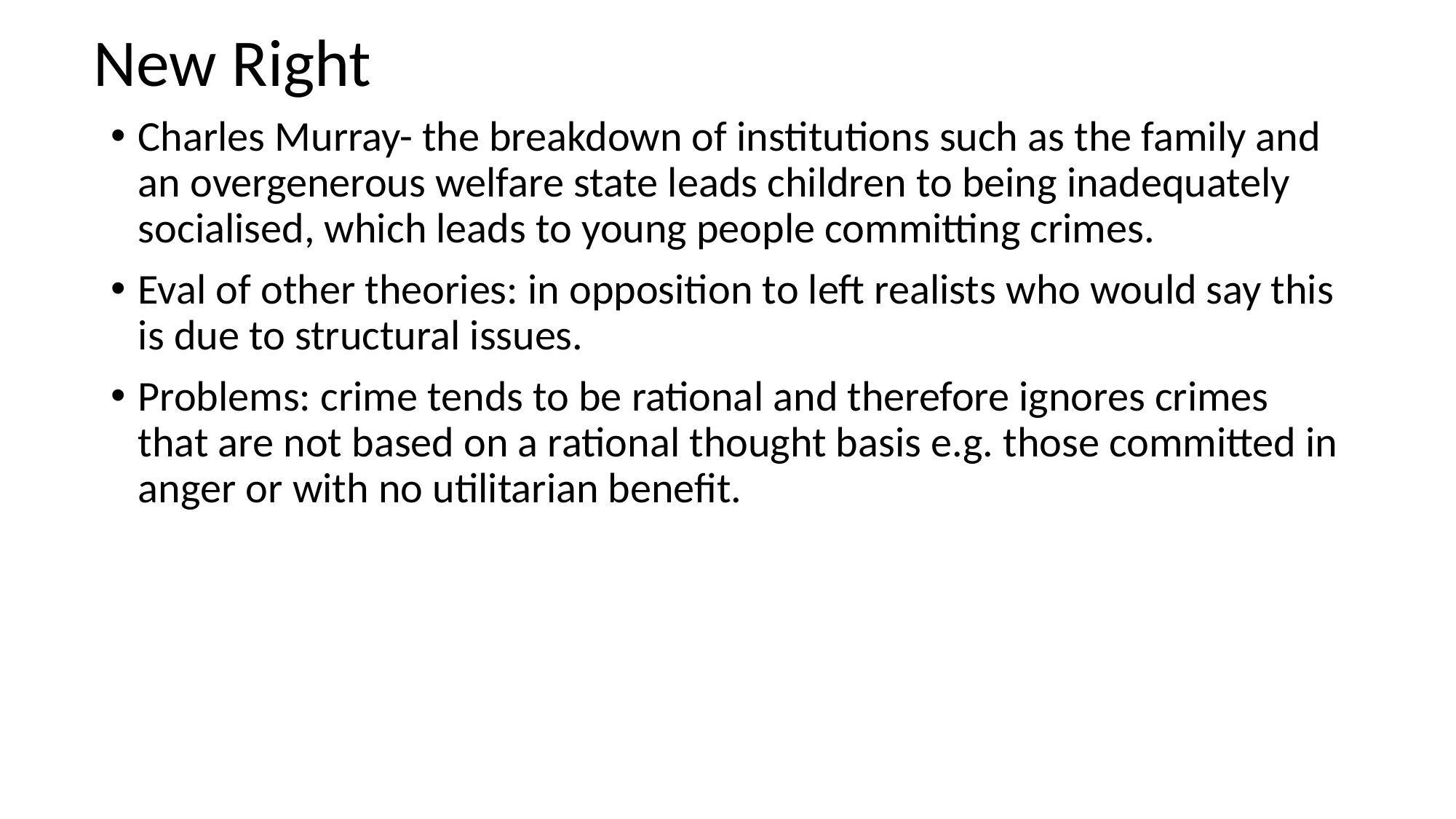

# New Right
Charles Murray- the breakdown of institutions such as the family and an overgenerous welfare state leads children to being inadequately socialised, which leads to young people committing crimes.
Eval of other theories: in opposition to left realists who would say this is due to structural issues.
Problems: crime tends to be rational and therefore ignores crimes that are not based on a rational thought basis e.g. those committed in anger or with no utilitarian benefit.